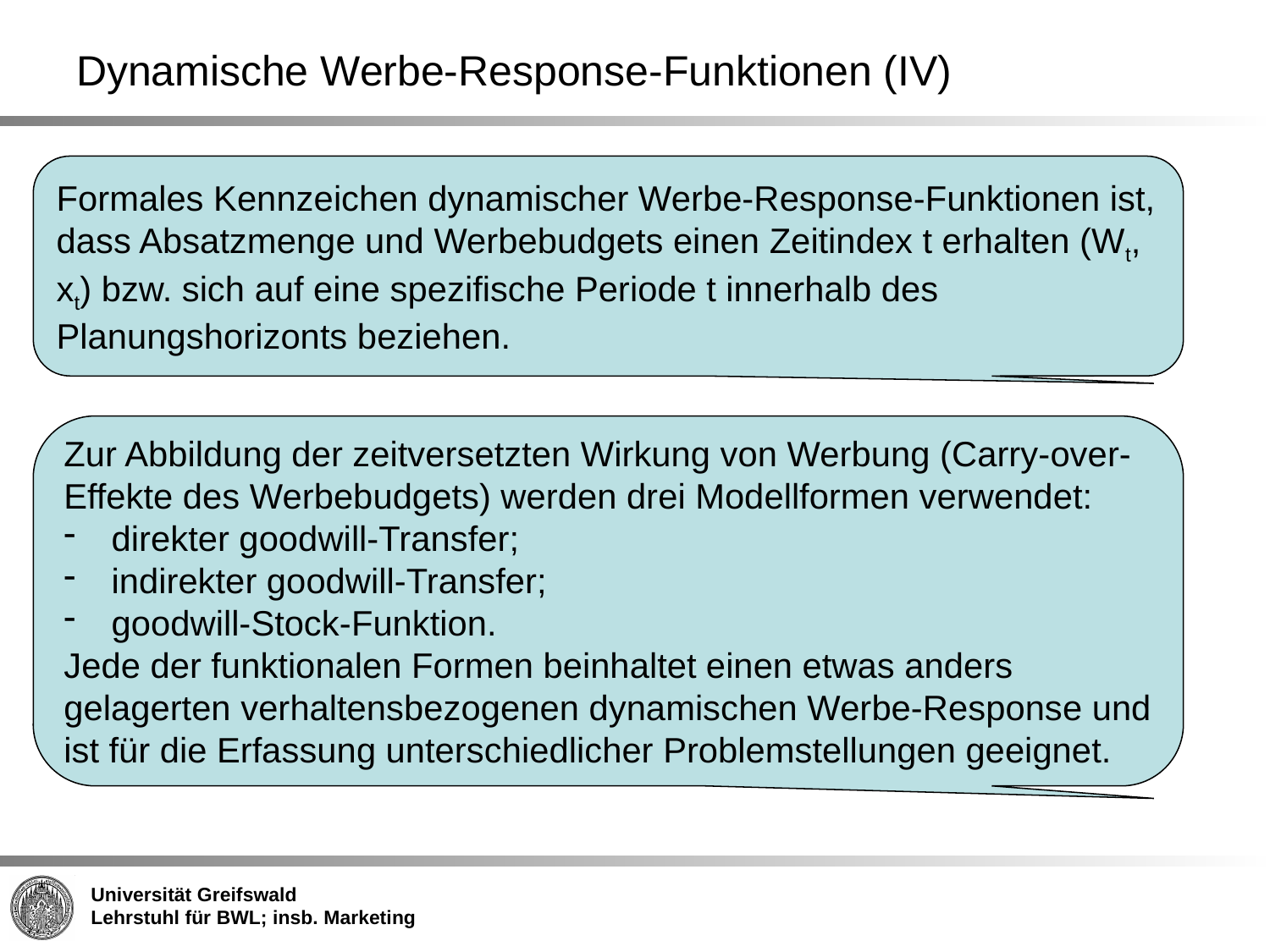

# Dynamische Werbe-Response-Funktionen (IV)

Formales Kennzeichen dynamischer Werbe-Response-Funktionen ist, dass Absatzmenge und Werbebudgets einen Zeitindex t erhalten (Wt, xt) bzw. sich auf eine spezifische Periode t innerhalb des Planungshorizonts beziehen.

Zur Abbildung der zeitversetzten Wirkung von Werbung (Carry-over-Effekte des Werbebudgets) werden drei Modellformen verwendet:
direkter goodwill-Transfer;
indirekter goodwill-Transfer;
goodwill-Stock-Funktion.
Jede der funktionalen Formen beinhaltet einen etwas anders gelagerten verhaltensbezogenen dynamischen Werbe-Response und ist für die Erfassung unterschiedlicher Problemstellungen geeignet.